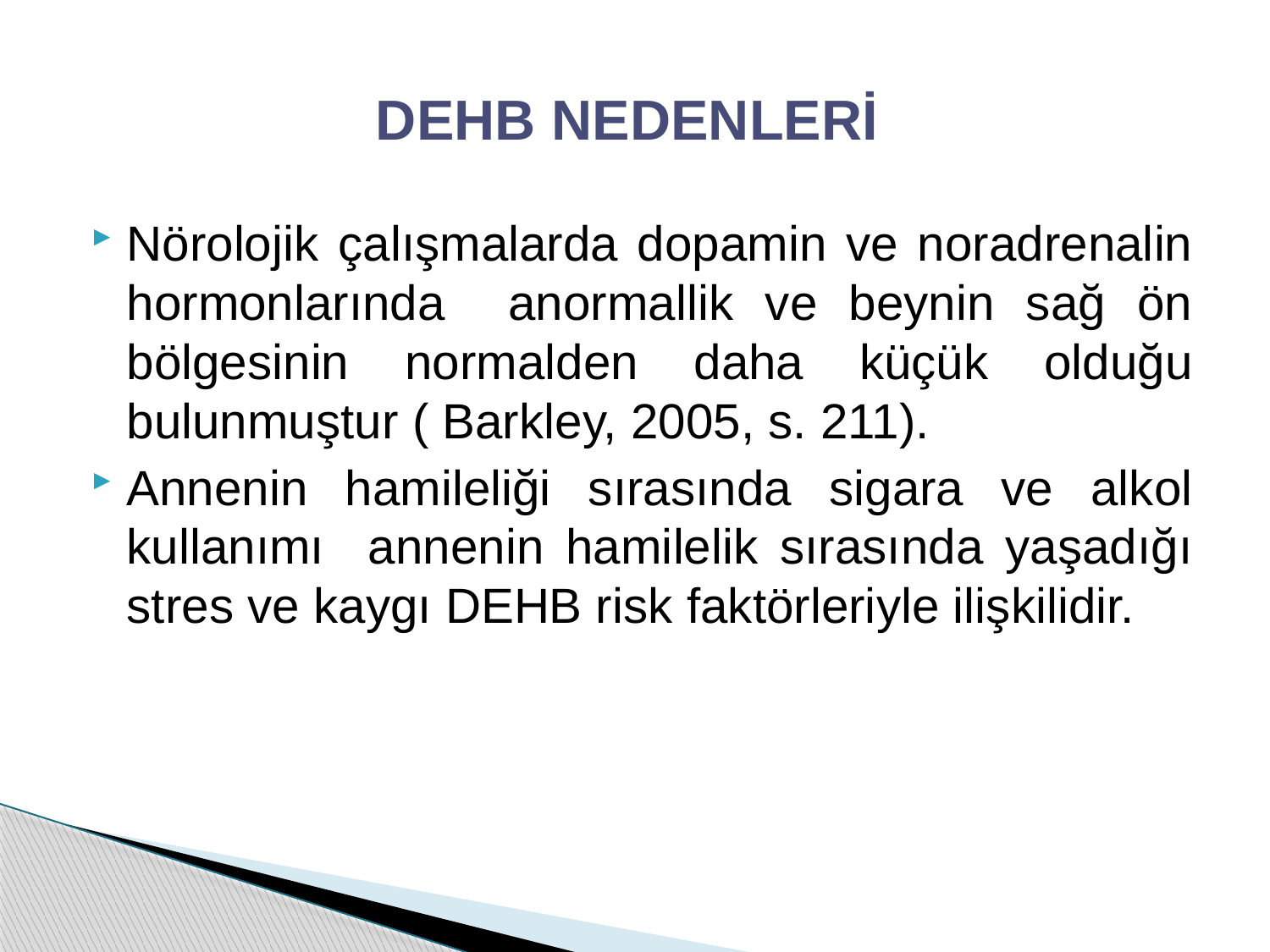

# DEHB NEDENLERİ
Nörolojik çalışmalarda dopamin ve noradrenalin hormonlarında  anormallik ve beynin sağ ön bölgesinin normalden daha küçük olduğu bulunmuştur ( Barkley, 2005, s. 211).
Annenin hamileliği sırasında sigara ve alkol kullanımı  annenin hamilelik sırasında yaşadığı stres ve kaygı DEHB risk faktörleriyle ilişkilidir.